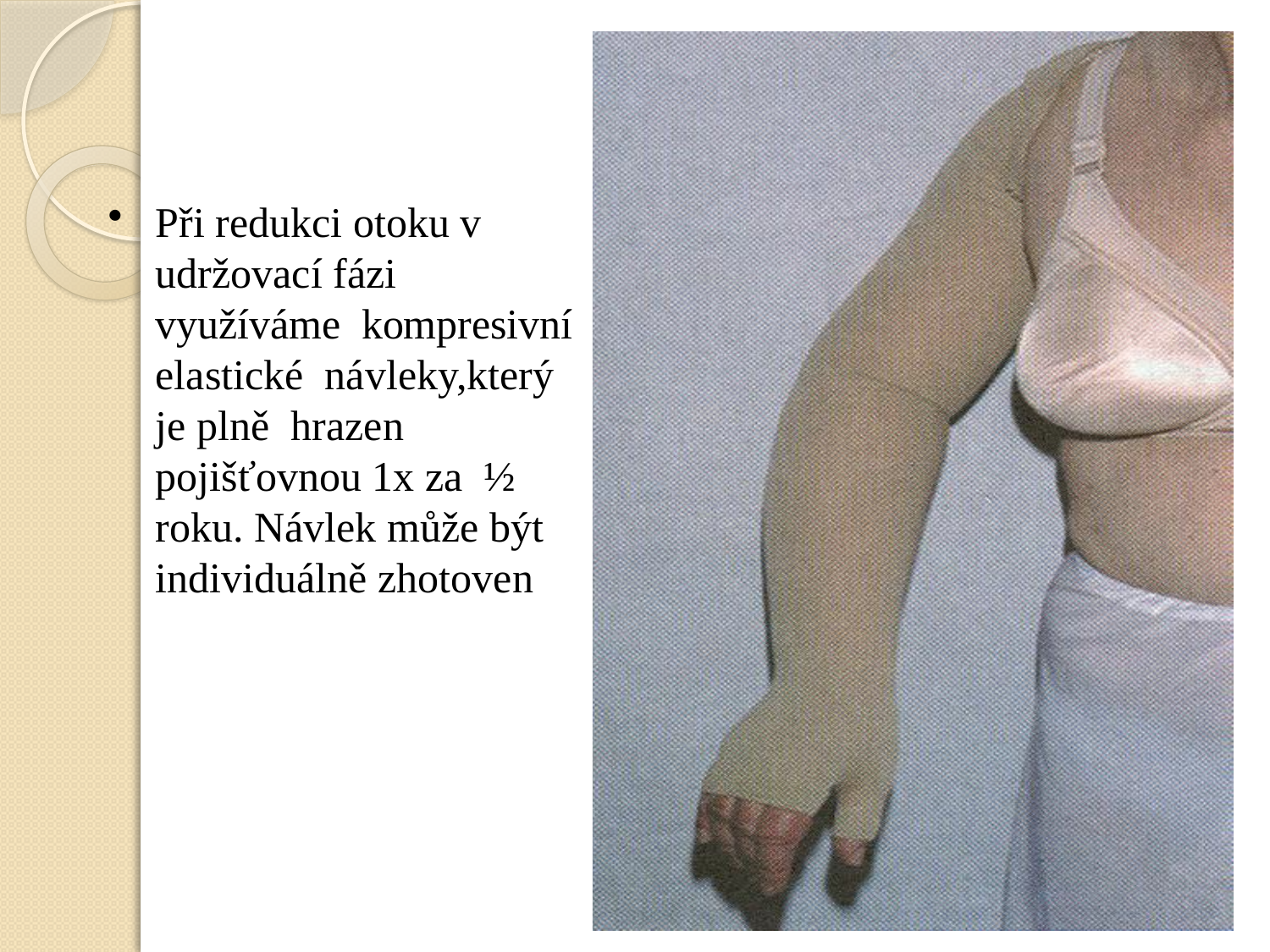

Při redukci otoku v  udržovací fázi využíváme  kompresivní elastické  návleky,který je plně  hrazen pojišťovnou 1x za  ½ roku. Návlek může být  individuálně zhotoven